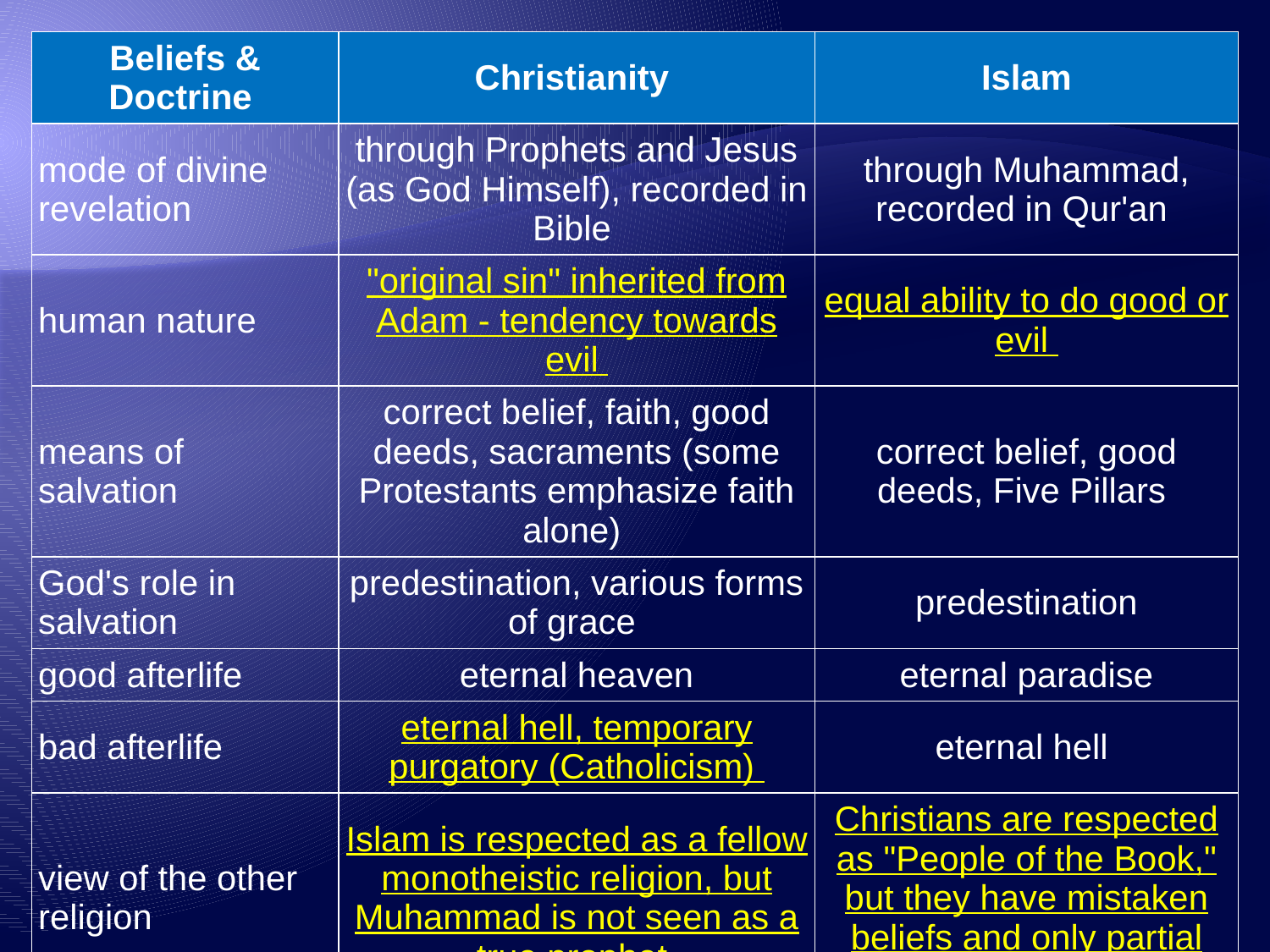

| Beliefs & Doctrine | Christianity | Islam |
| --- | --- | --- |
| mode of divine revelation | through Prophets and Jesus (as God Himself), recorded in Bible | through Muhammad, recorded in Qur'an |
| human nature | "original sin" inherited from Adam - tendency towards evil | equal ability to do good or evil |
| means of salvation | correct belief, faith, good deeds, sacraments (some Protestants emphasize faith alone) | correct belief, good deeds, Five Pillars |
| God's role in salvation | predestination, various forms of grace | predestination |
| good afterlife | eternal heaven | eternal paradise |
| bad afterlife | eternal hell, temporary purgatory (Catholicism) | eternal hell |
| view of the other religion | Islam is respected as a fellow monotheistic religion, but Muhammad is not seen as a true prophet | Christians are respected as "People of the Book," but they have mistaken beliefs and only partial revelation |